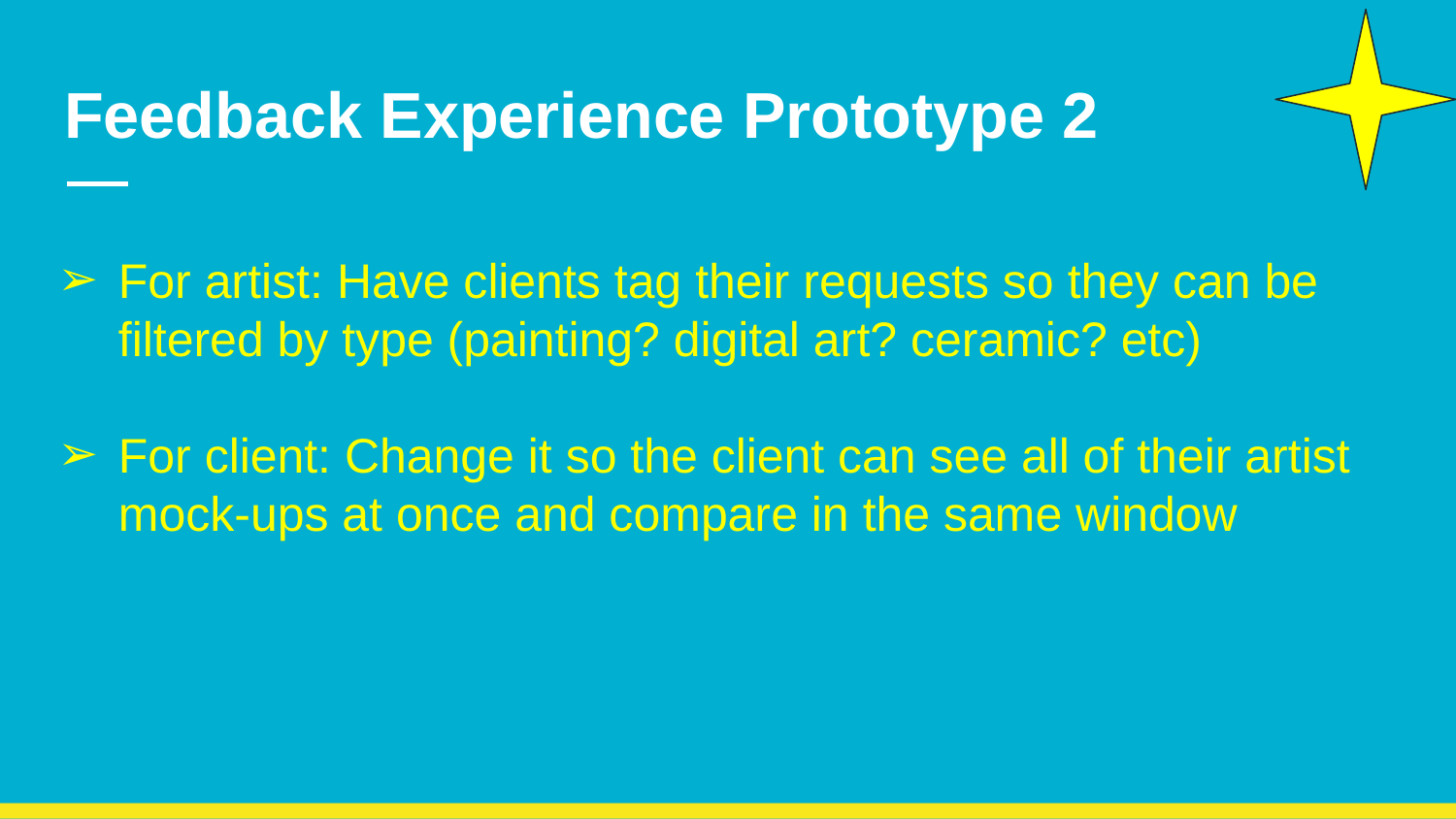

# Feedback Experience Prototype 2

For artist: Have clients tag their requests so they can be filtered by type (painting? digital art? ceramic? etc)

For client: Change it so the client can see all of their artist mock-ups at once and compare in the same window